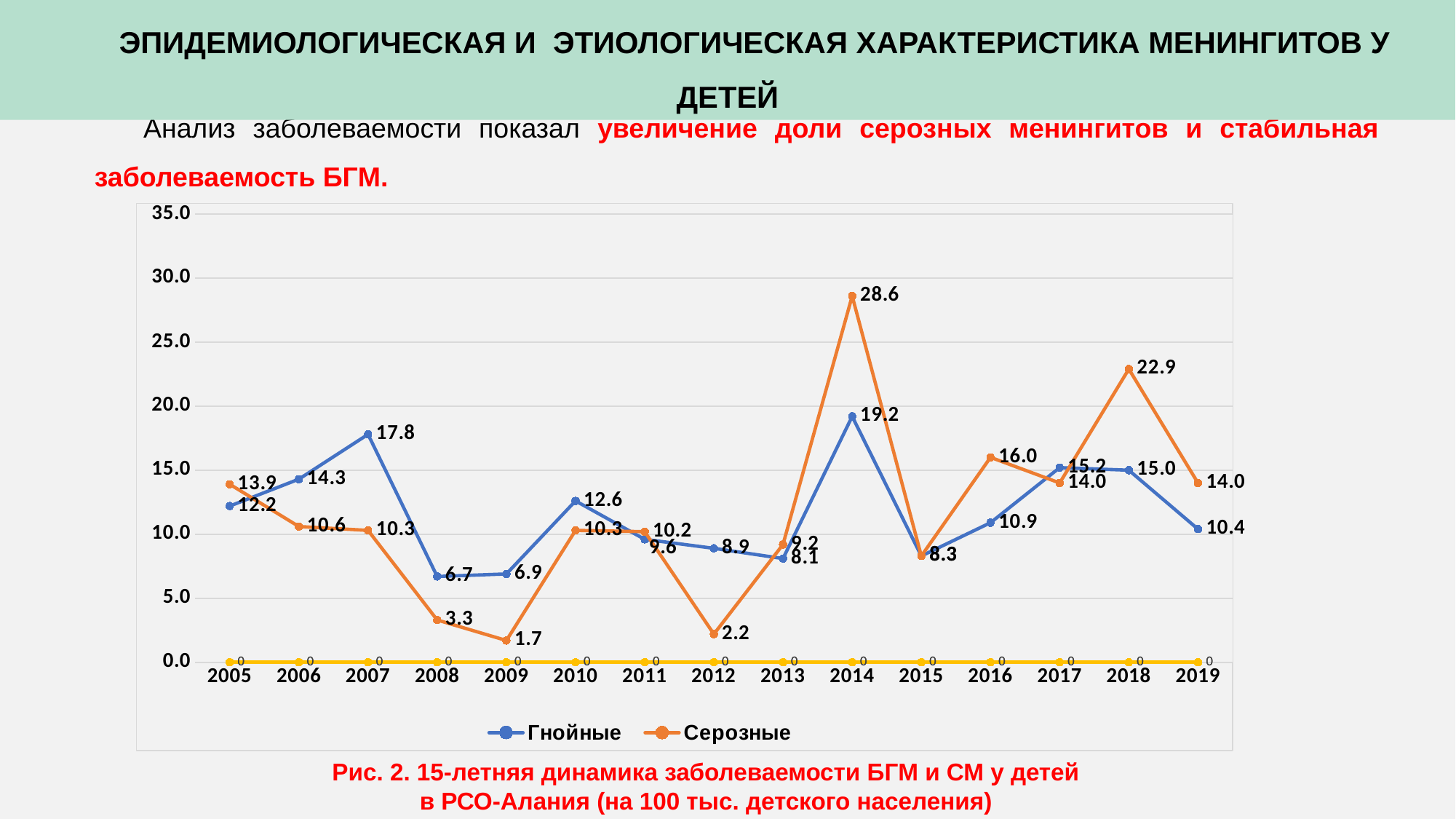

ЭПИДЕМИОЛОГИЧЕСКАЯ И  ЭТИОЛОГИЧЕСКАЯ ХАРАКТЕРИСТИКА МЕНИНГИТОВ У ДЕТЕЙ

Анализ заболеваемости показал увеличение доли серозных менингитов и стабильная заболеваемость БГМ.

### Chart

| Category | Гнойные | Серозные |  |  |
|---|---|---|---|---|
| 2005 | 12.2 | 13.9 | None | None |
| 2006 | 14.3 | 10.6 | None | None |
| 2007 | 17.8 | 10.3 | None | None |
| 2008 | 6.7 | 3.3 | None | None |
| 2009 | 6.9 | 1.7 | None | None |
| 2010 | 12.6 | 10.3 | None | None |
| 2011 | 9.6 | 10.200000000000001 | None | None |
| 2012 | 8.9 | 2.2 | None | None |
| 2013 | 8.1 | 9.200000000000001 | None | None |
| 2014 | 19.2 | 28.6 | None | None |
| 2015 | 8.3 | 8.3 | None | None |
| 2016 | 10.9 | 16.0 | None | None |
| 2017 | 15.2 | 14.0 | None | None |
| 2018 | 15.0 | 22.9 | None | None |
| 2019 | 10.4 | 14.0 | None | None |
Рис. 2. 15-летняя динамика заболеваемости БГМ и СМ у детей в РСО-Алания (на 100 тыс. детского населения)